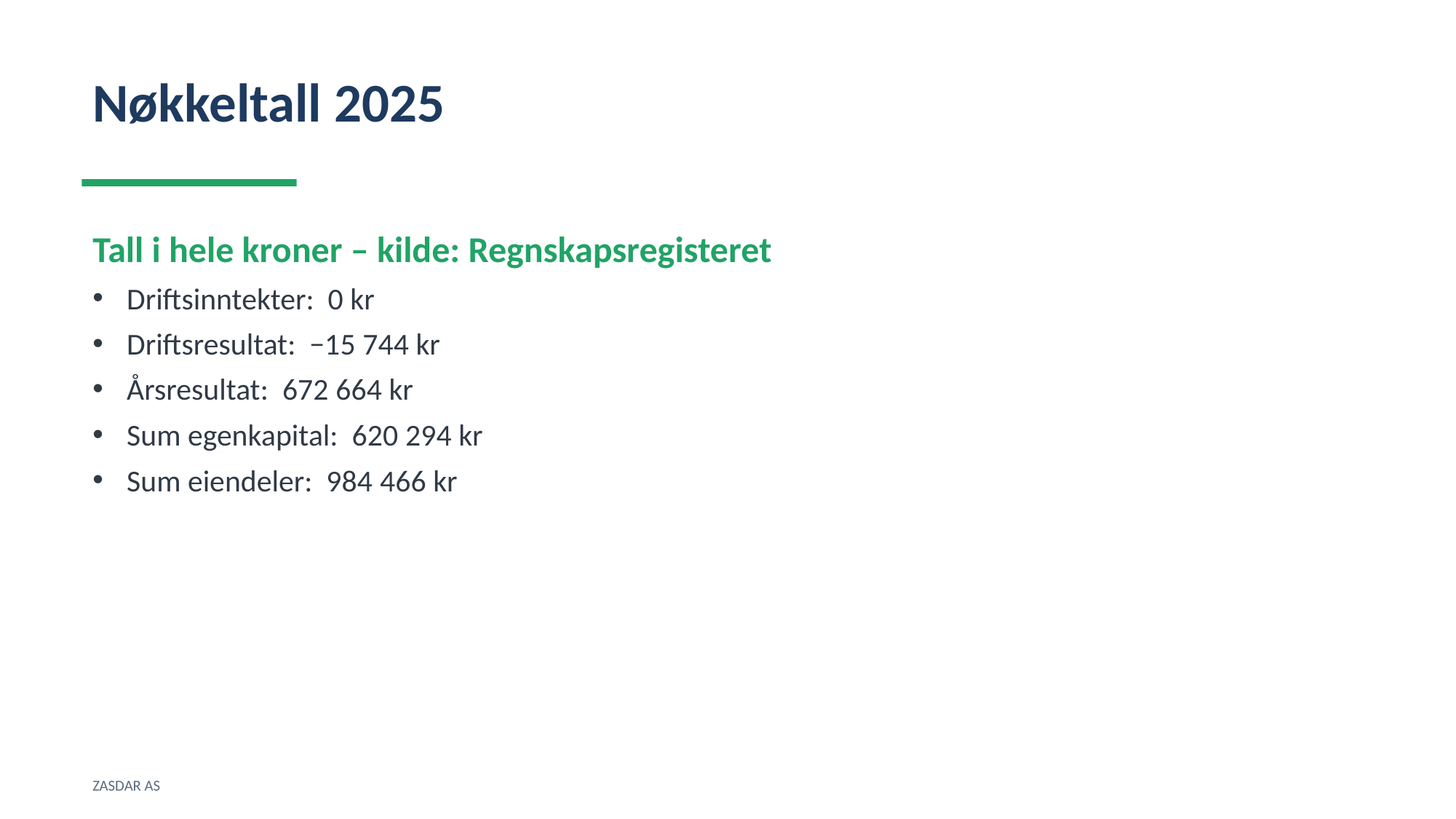

Nøkkeltall 2025

Tall i hele kroner – kilde: Regnskapsregisteret
Driftsinntekter:  0 kr
Driftsresultat:  −15 744 kr
Årsresultat:  672 664 kr
Sum egenkapital:  620 294 kr
Sum eiendeler:  984 466 kr
ZASDAR AS